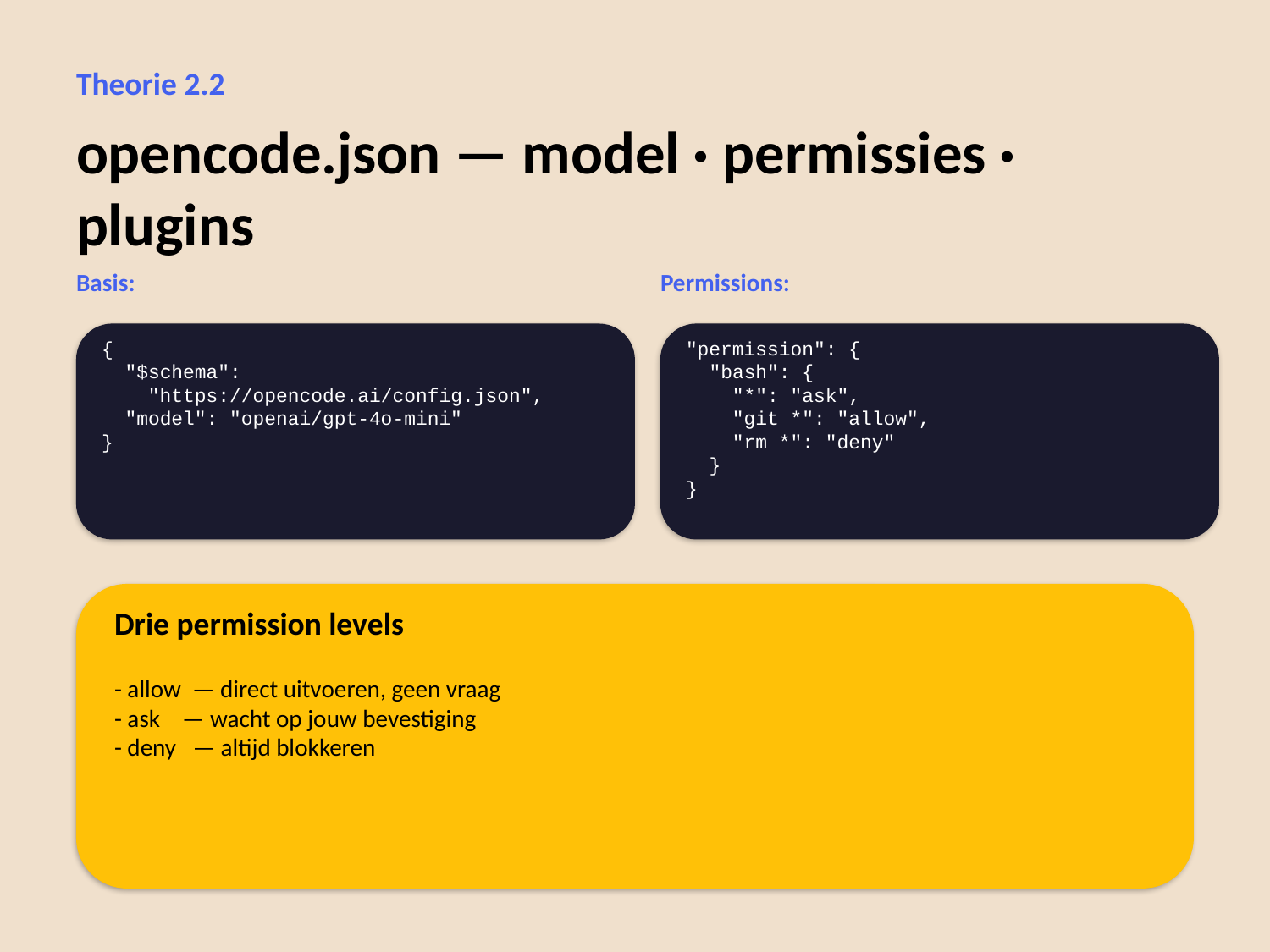

Theorie 2.2
opencode.json — model · permissies · plugins
Basis:
Permissions:

{
  "$schema":
    "https://opencode.ai/config.json",
  "model": "openai/gpt-4o-mini"
}
"permission": {
  "bash": {
    "*": "ask",
    "git *": "allow",
    "rm *": "deny"
  }
}

Drie permission levels
- allow  — direct uitvoeren, geen vraag
- ask    — wacht op jouw bevestiging
- deny   — altijd blokkeren